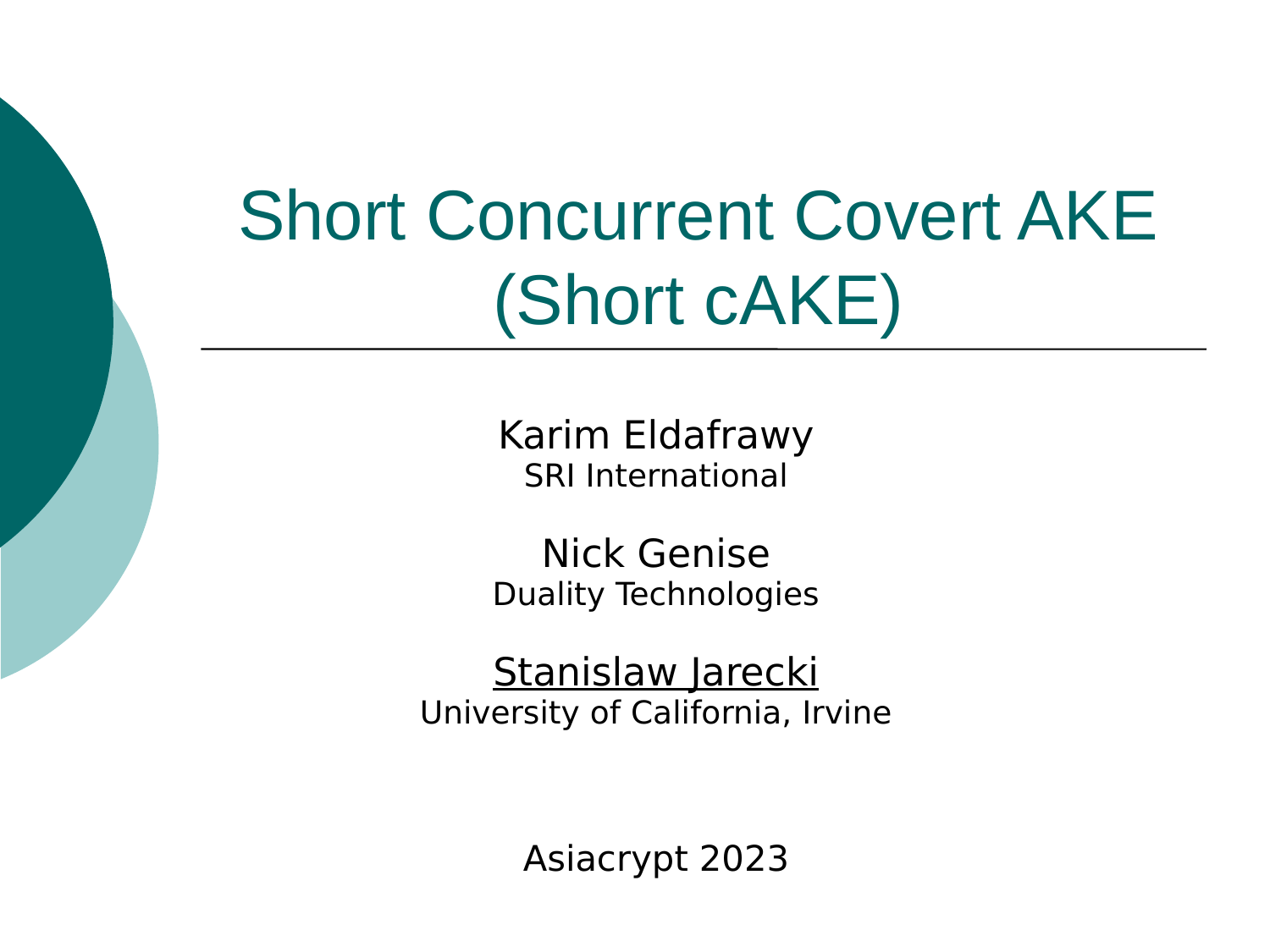

# Short Concurrent Covert AKE (Short cAKE)
Karim Eldafrawy
SRI International

Nick Genise
Duality Technologies

Stanislaw Jarecki
University of California, Irvine

Asiacrypt 2023